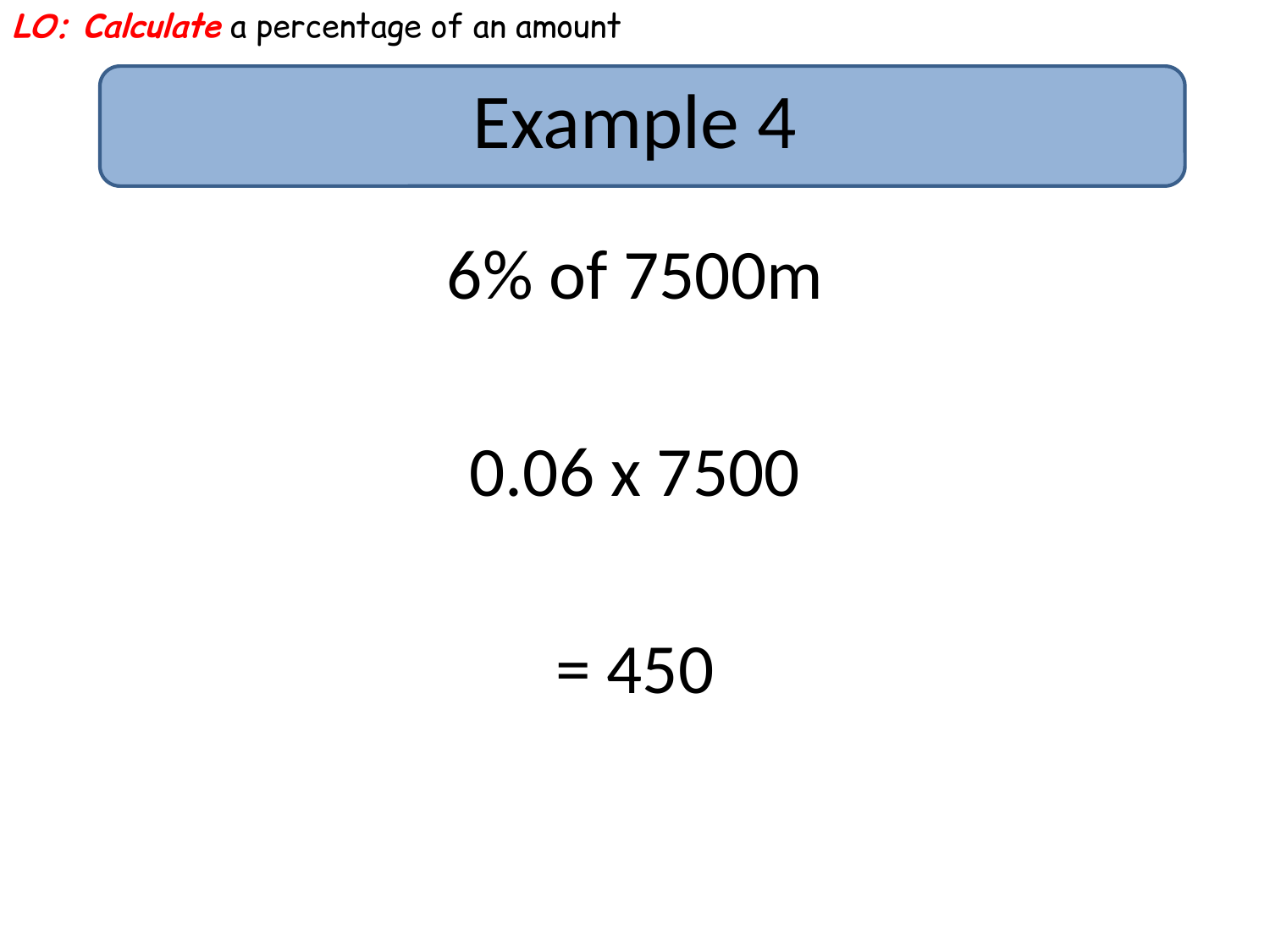

LO: Calculate a percentage of an amount

# Example 4

6% of 7500m

0.06 x 7500

= 450